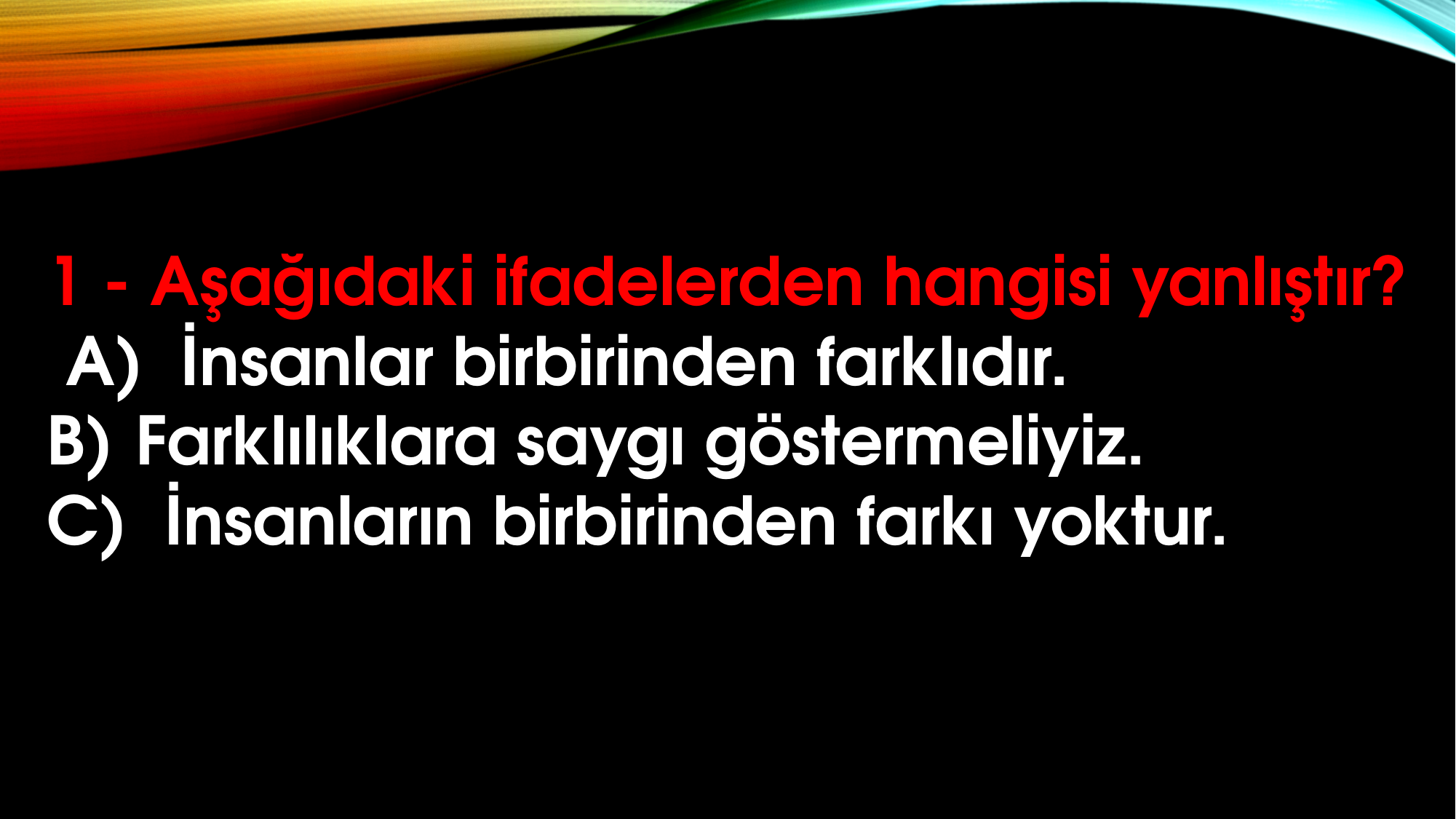

1 - Aşağıdaki ifadelerden hangisi yanlıştır?
 A)  İnsanlar birbirinden farklıdır.
Farklılıklara saygı göstermeliyiz.
C)  İnsanların birbirinden farkı yoktur.